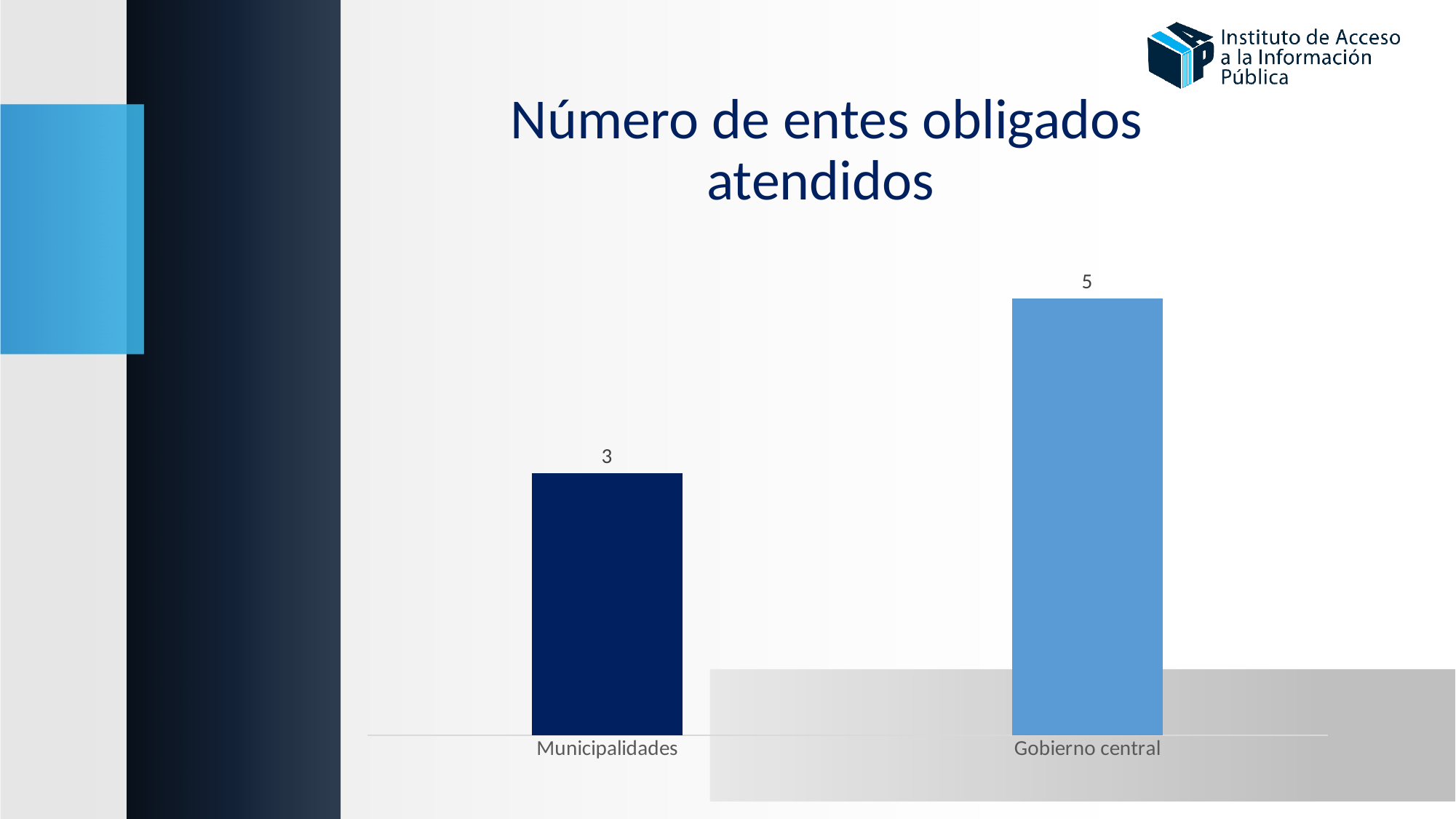

# Número de entes obligados atendidos

### Chart

| Category |  |
|---|---|
| Municipalidades | 3.0 |
| Gobierno central | 5.0 |